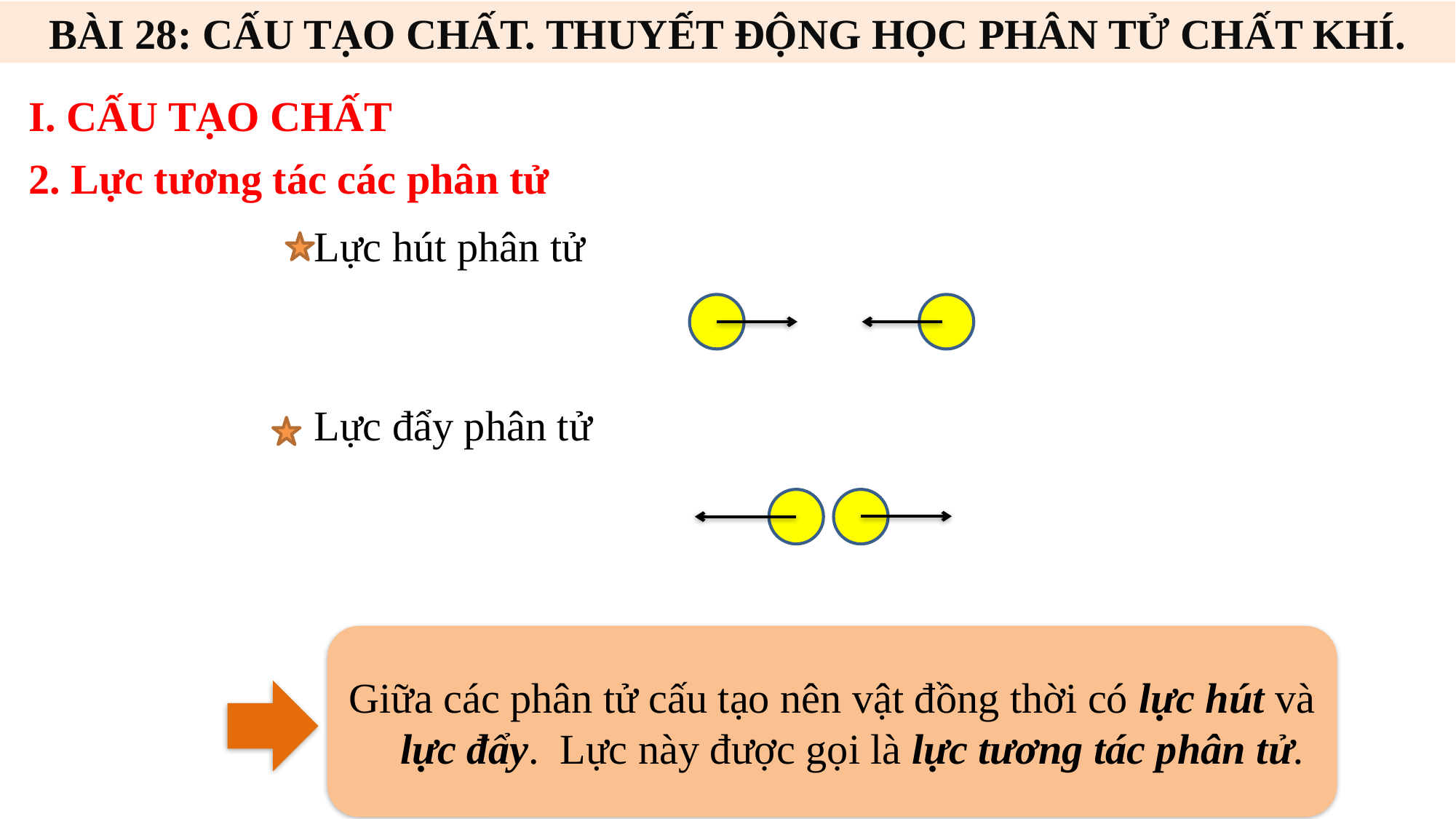

BÀI 28: CẤU TẠO CHẤT. THUYẾT ĐỘNG HỌC PHÂN TỬ CHẤT KHÍ.
I. CẤU TẠO CHẤT
2. Lực tương tác các phân tử
     Lực hút phân tử

     Lực đẩy phân tử

Giữa các phân tử cấu tạo nên vật đồng thời có lực hút và lực đẩy.  Lực này được gọi là lực tương tác phân tử.